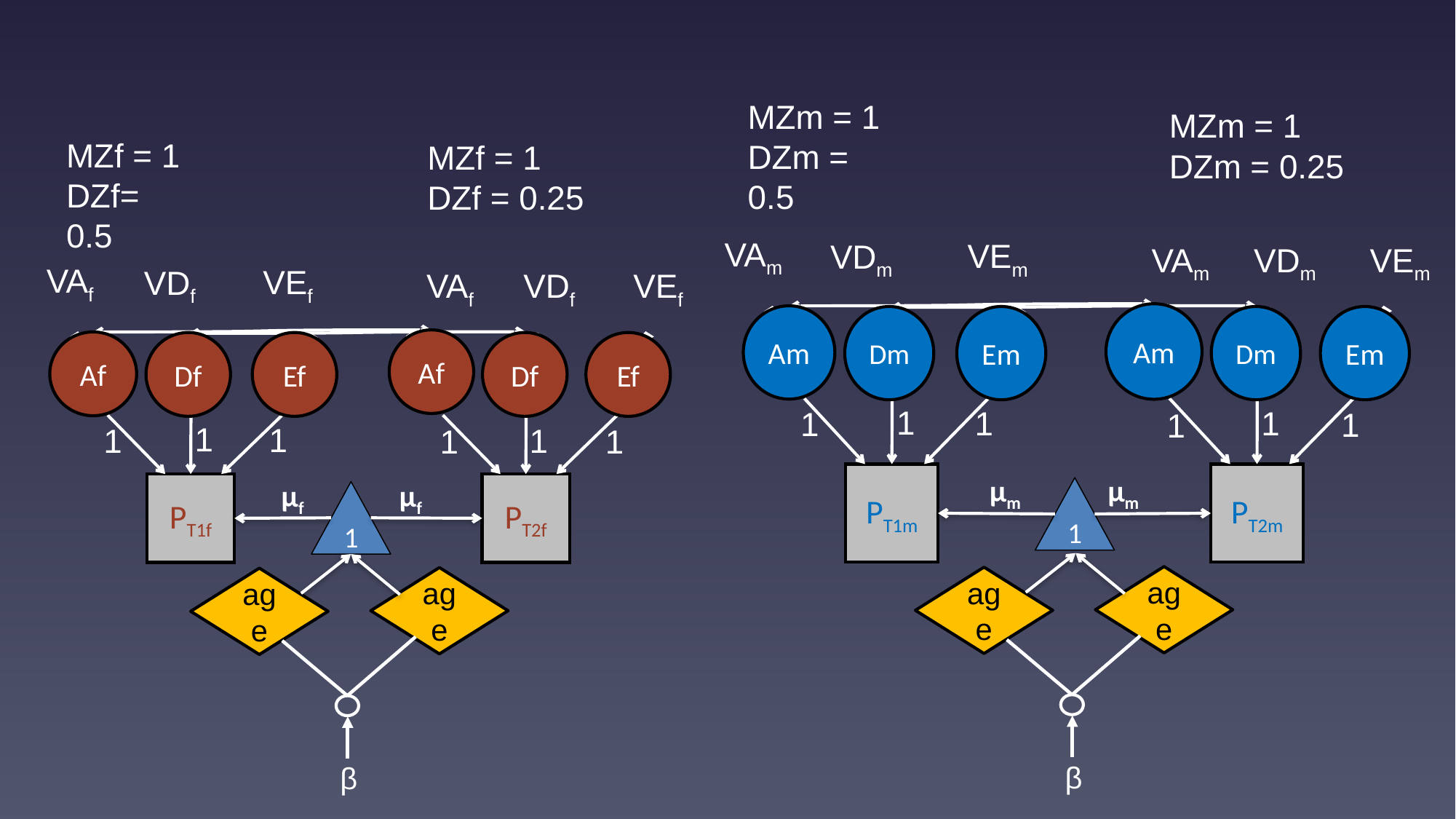

MZm = 1
DZm = 0.5
MZm = 1
DZm = 0.25
VAm
VEm
VDm
VAm
VEm
VDm
PT1m
PT2m
1
1
1
1
1
1
Am
Am
Dm
Em
Dm
Em
μm
μm
1
age
age

β
MZf = 1
DZf= 0.5
MZf = 1
DZf = 0.25
VAf
VEf
VDf
VEf
VAf
VDf
PT1f
PT2f
1
1
1
1
1
1
Af
Af
Df
Ef
Df
Ef
μf
μf
1
age
age

β